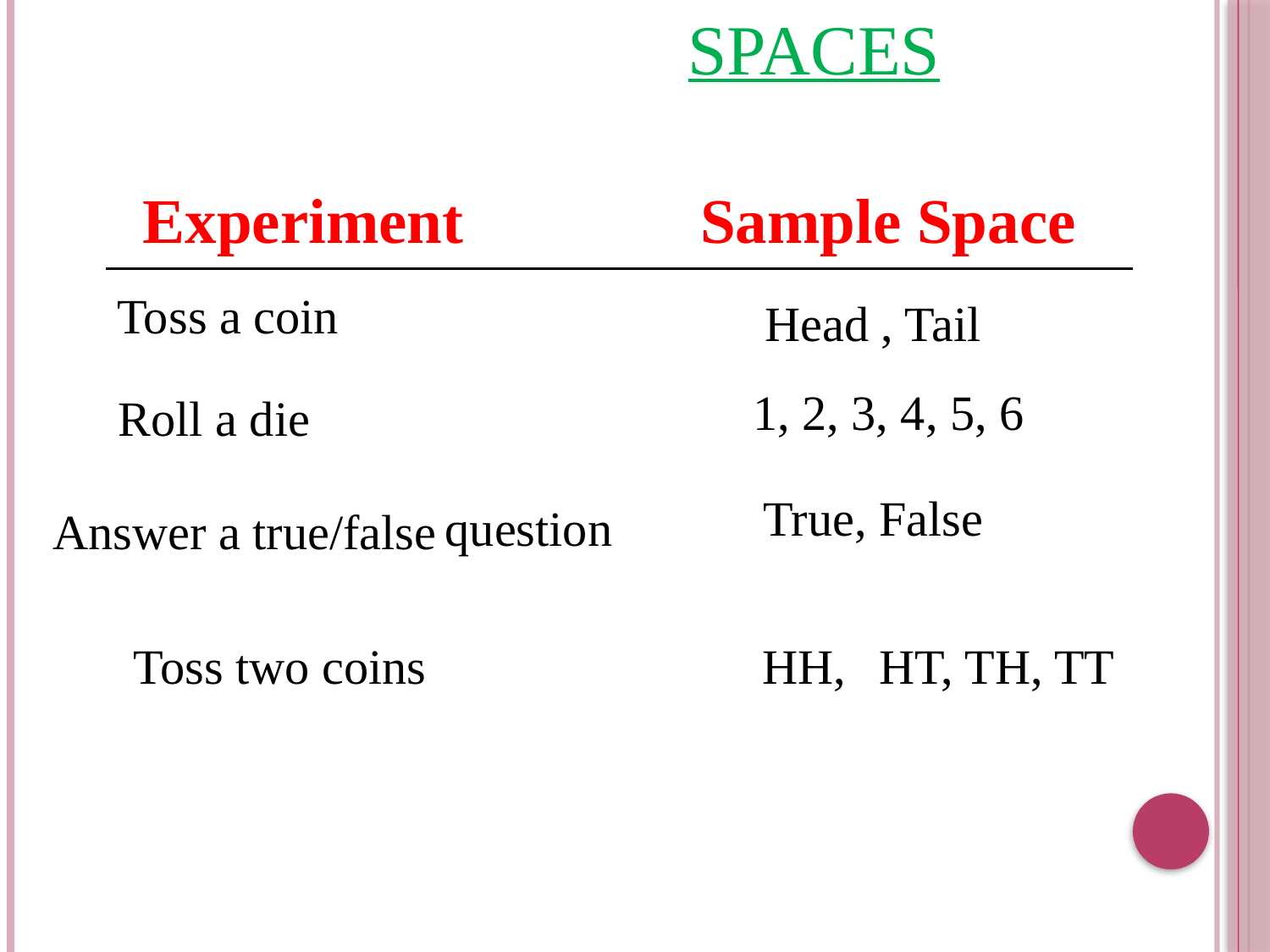

# Some Sample Spaces
Experiment
Sample Space

Toss a coin
Head , Tail
Roll a die
1, 2, 3, 4, 5, 6
True, False
question
Answer a true/false
Toss two coins
HH,
HT, TH, TT